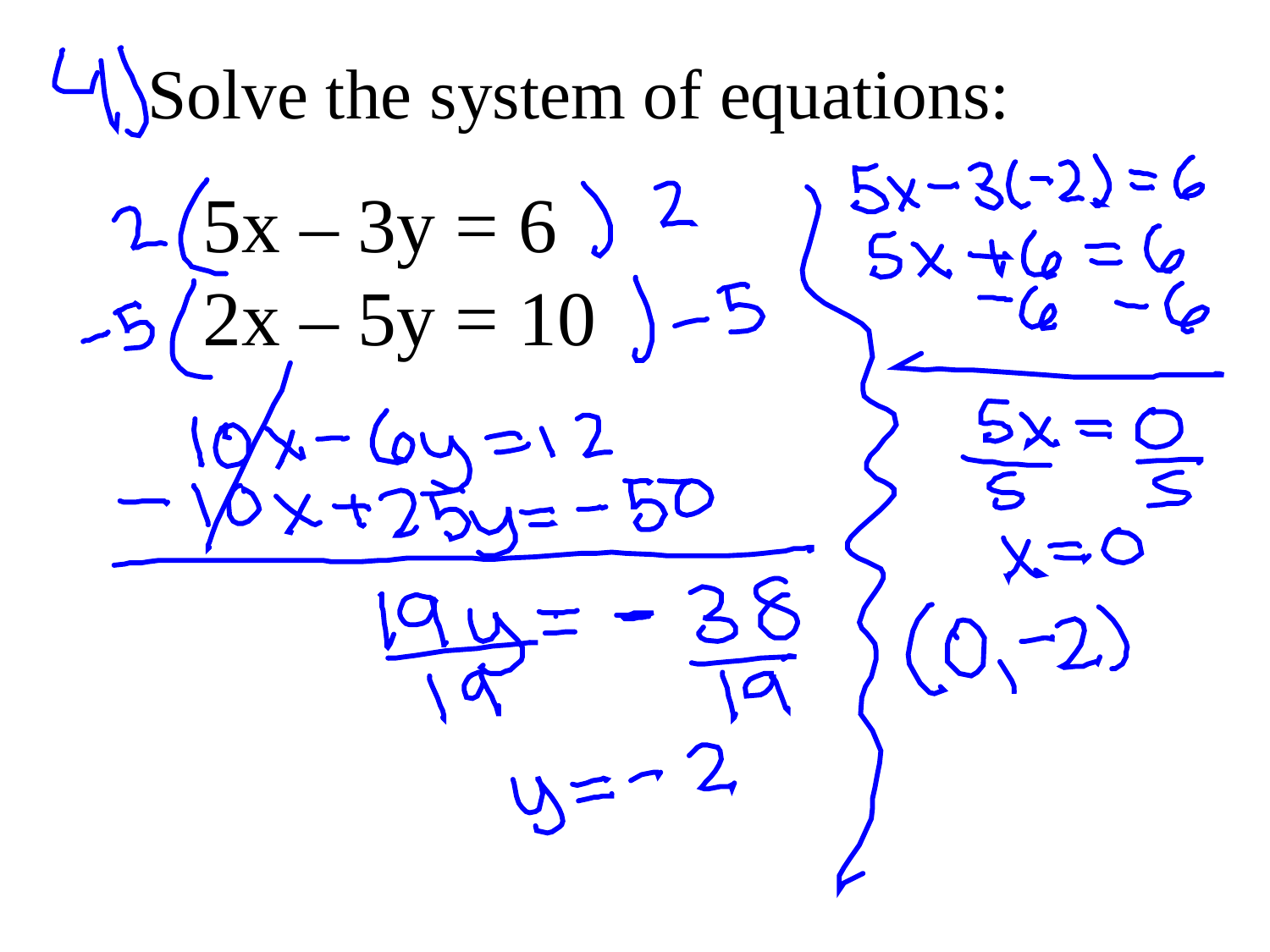

Solve the system of equations:

5x – 3y = 6
2x – 5y = 10